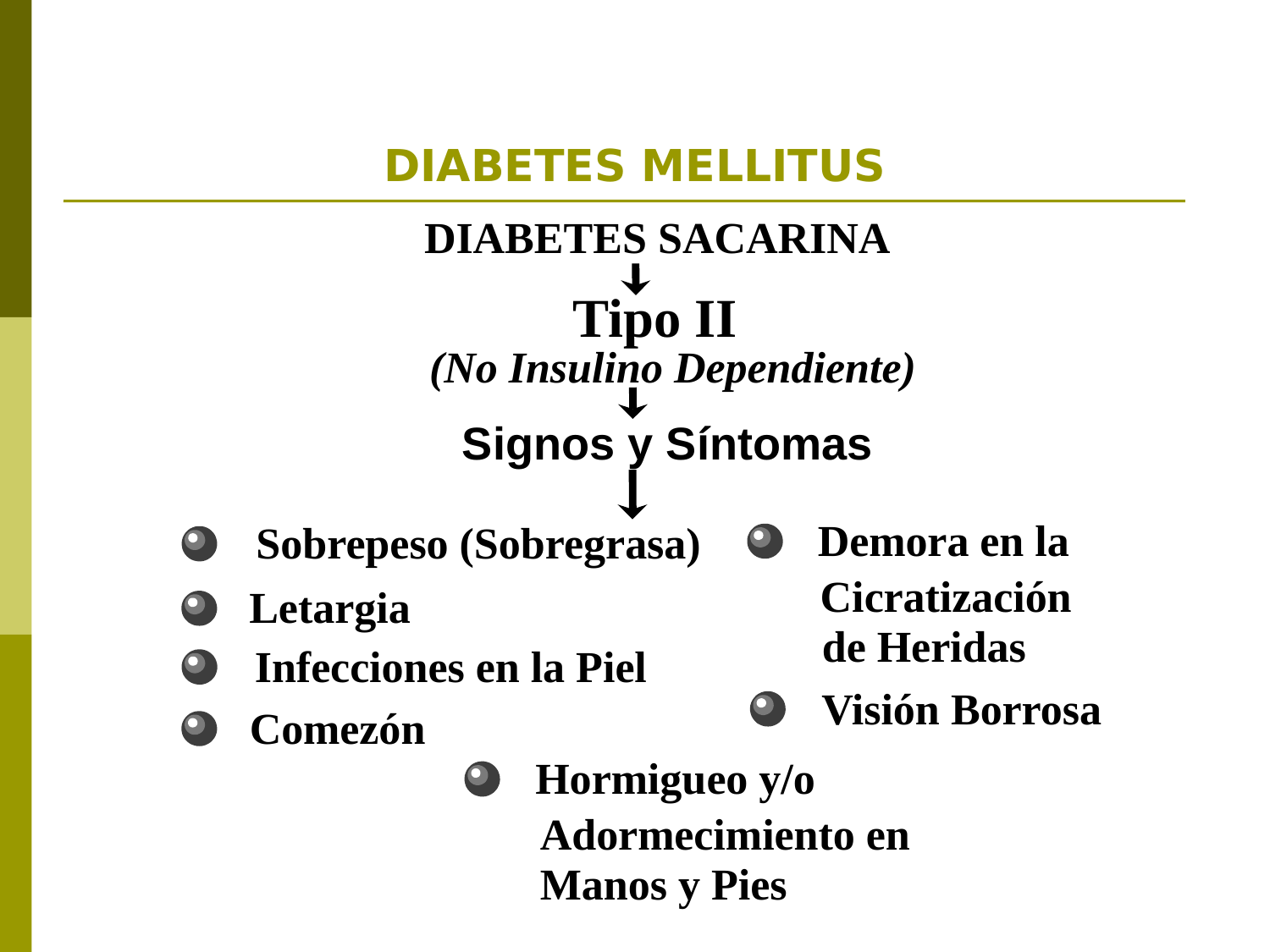

# DIABETES MELLITUS

DIABETES SACARINA

Tipo II
(No Insulino Dependiente)

Signos y Síntomas

Demora en la
Sobrepeso (Sobregrasa)

Cicratización
Letargia

de Heridas
Infecciones en la Piel

Visión Borrosa

Comezón

Hormigueo y/o

Adormecimiento en
Manos y Pies